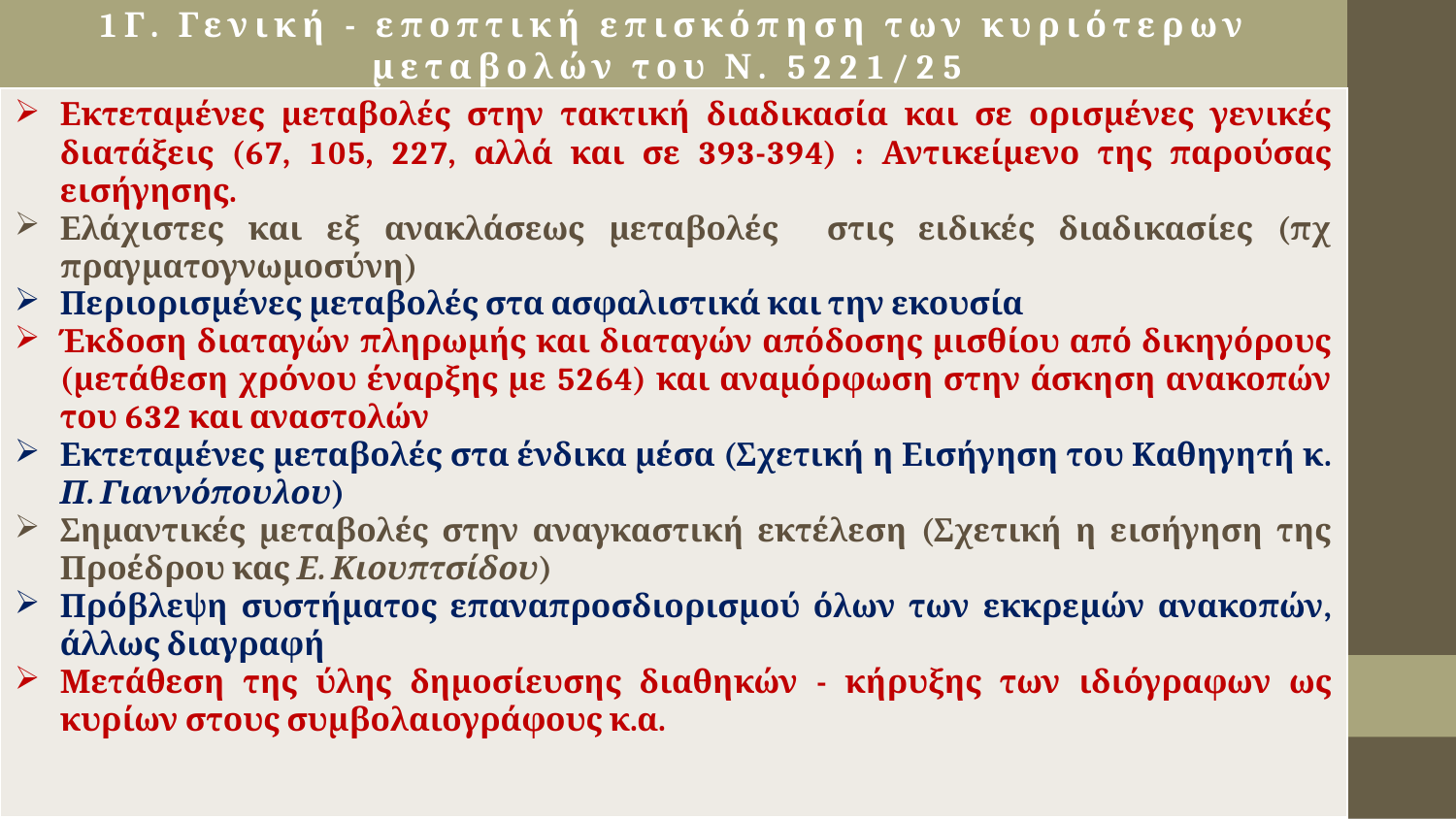

# 1Γ. Γενική - εποπτική επισκόπηση των κυριότερων μεταβολών του Ν. 5221/25
| Εκτεταμένες μεταβολές στην τακτική διαδικασία και σε ορισμένες γενικές διατάξεις (67, 105, 227, αλλά και σε 393-394) : Αντικείμενο της παρούσας εισήγησης. Ελάχιστες και εξ ανακλάσεως μεταβολές στις ειδικές διαδικασίες (πχ πραγματογνωμοσύνη) Περιορισμένες μεταβολές στα ασφαλιστικά και την εκουσία Έκδοση διαταγών πληρωμής και διαταγών απόδοσης μισθίου από δικηγόρους (μετάθεση χρόνου έναρξης με 5264) και αναμόρφωση στην άσκηση ανακοπών του 632 και αναστολών Εκτεταμένες μεταβολές στα ένδικα μέσα (Σχετική η Εισήγηση του Καθηγητή κ. Π. Γιαννόπουλου) Σημαντικές μεταβολές στην αναγκαστική εκτέλεση (Σχετική η εισήγηση της Προέδρου κας Ε. Κιουπτσίδου) Πρόβλεψη συστήματος επαναπροσδιορισμού όλων των εκκρεμών ανακοπών, άλλως διαγραφή Μετάθεση της ύλης δημοσίευσης διαθηκών - κήρυξης των ιδιόγραφων ως κυρίων στους συμβολαιογράφους κ.α. |
| --- |